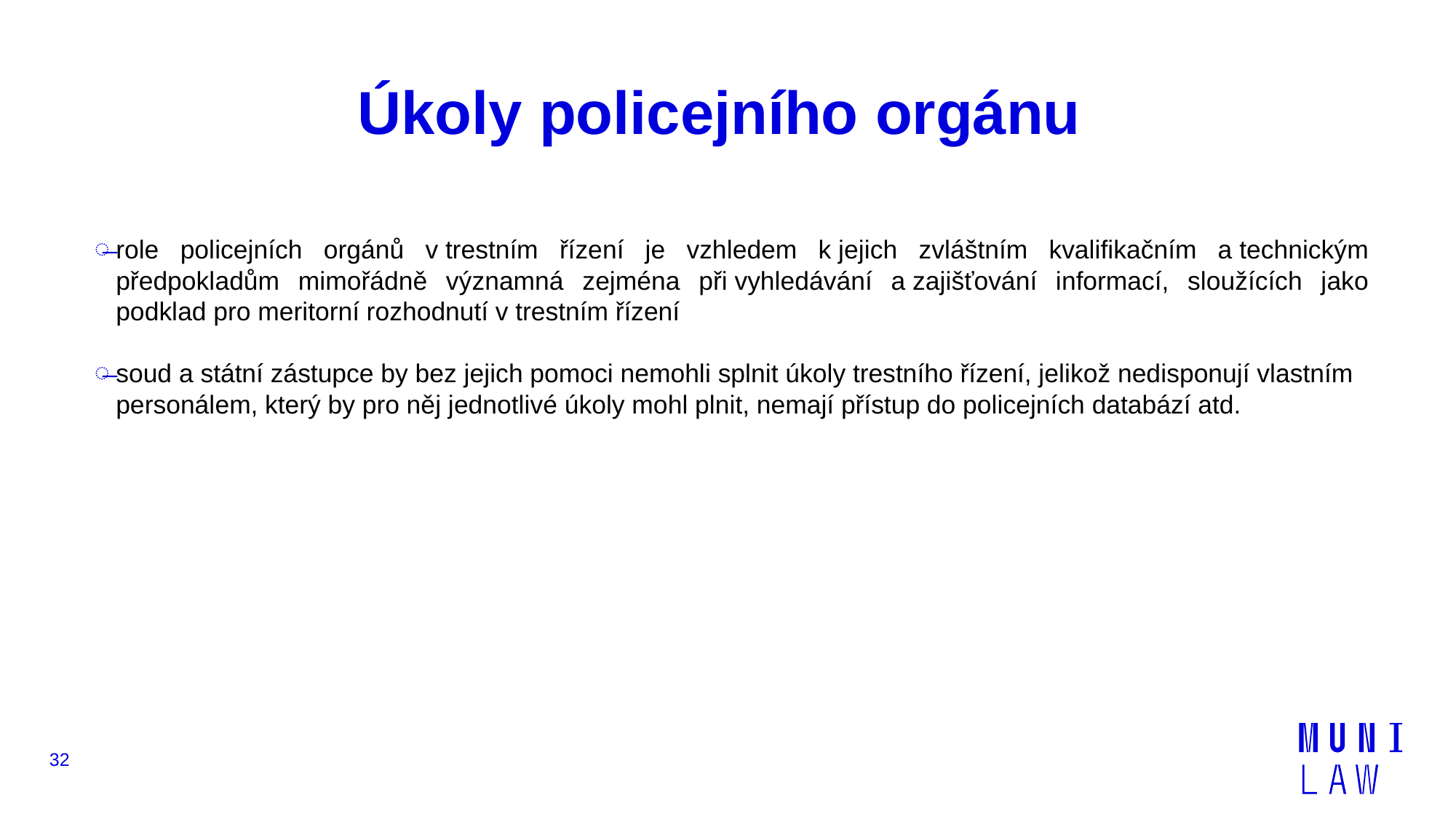

# Úkoly policejního orgánu

role policejních orgánů v trestním řízení je vzhledem k jejich zvláštním kvalifikačním a technickým předpokladům mimořádně významná zejména při vyhledávání a zajišťování informací, sloužících jako podklad pro meritorní rozhodnutí v trestním řízení

soud a státní zástupce by bez jejich pomoci nemohli splnit úkoly trestního řízení, jelikož nedisponují vlastním personálem, který by pro něj jednotlivé úkoly mohl plnit, nemají přístup do policejních databází atd.

32